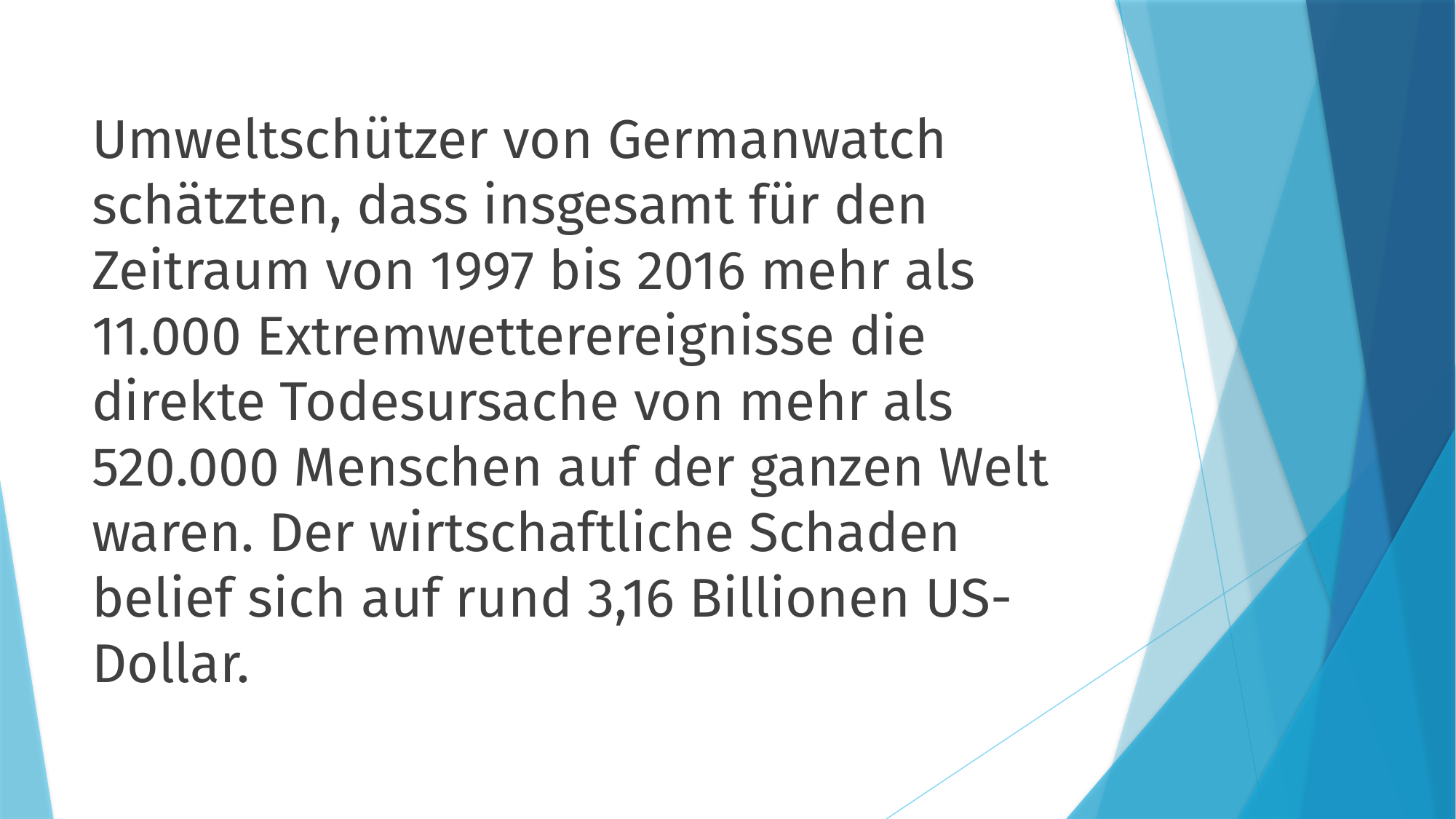

#
Umweltschützer von Germanwatch schätzten, dass insgesamt für den Zeitraum von 1997 bis 2016 mehr als 11.000 Extremwetterereignisse die direkte Todesursache von mehr als 520.000 Menschen auf der ganzen Welt waren. Der wirtschaftliche Schaden belief sich auf rund 3,16 Billionen US-Dollar.